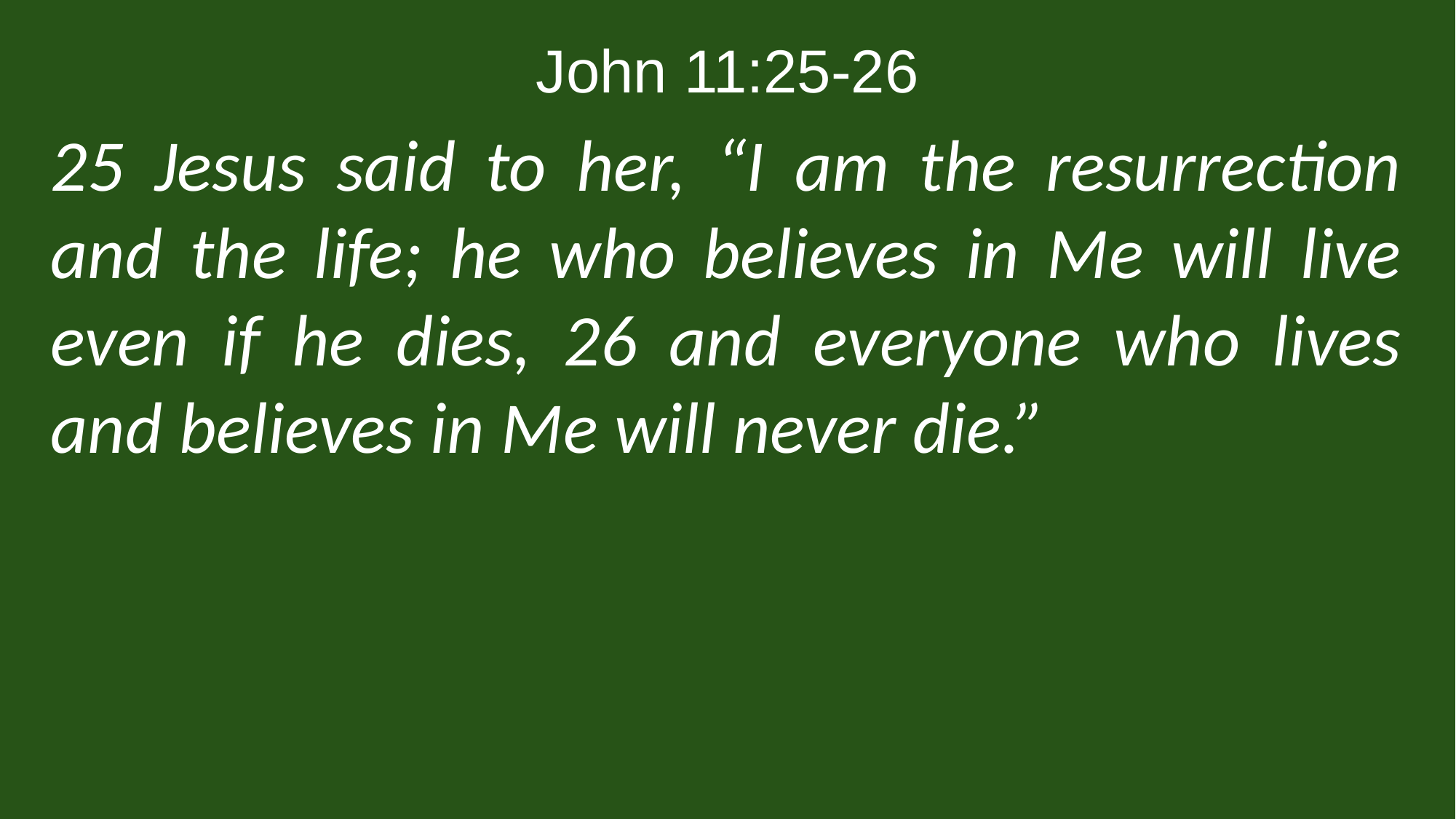

John 11:25-26
25 Jesus said to her, “I am the resurrection and the life; he who believes in Me will live even if he dies, 26 and everyone who lives and believes in Me will never die.”